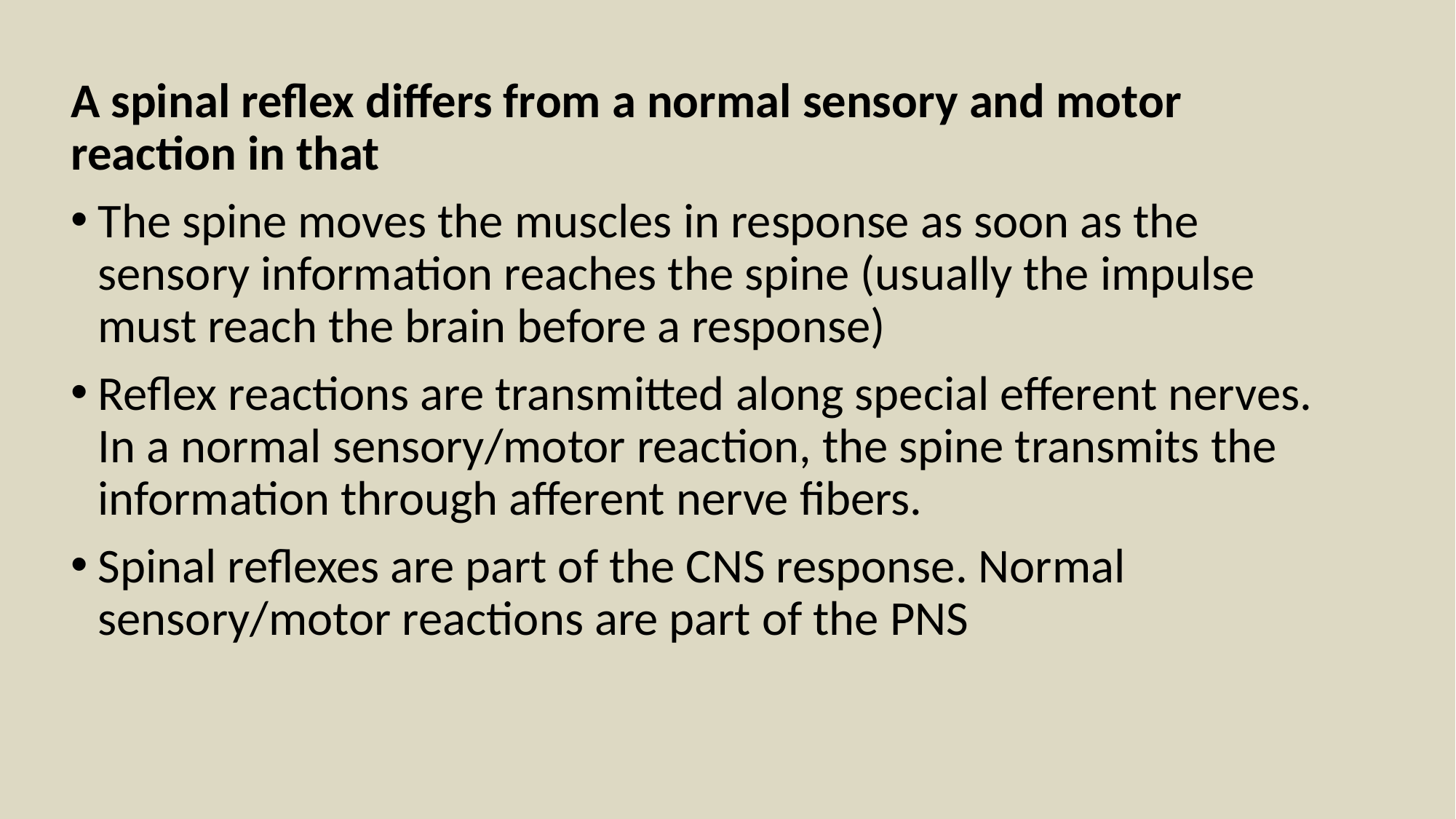

A spinal reflex differs from a normal sensory and motor reaction in that
The spine moves the muscles in response as soon as the sensory information reaches the spine (usually the impulse must reach the brain before a response)
Reflex reactions are transmitted along special efferent nerves. In a normal sensory/motor reaction, the spine transmits the information through afferent nerve fibers.
Spinal reflexes are part of the CNS response. Normal sensory/motor reactions are part of the PNS